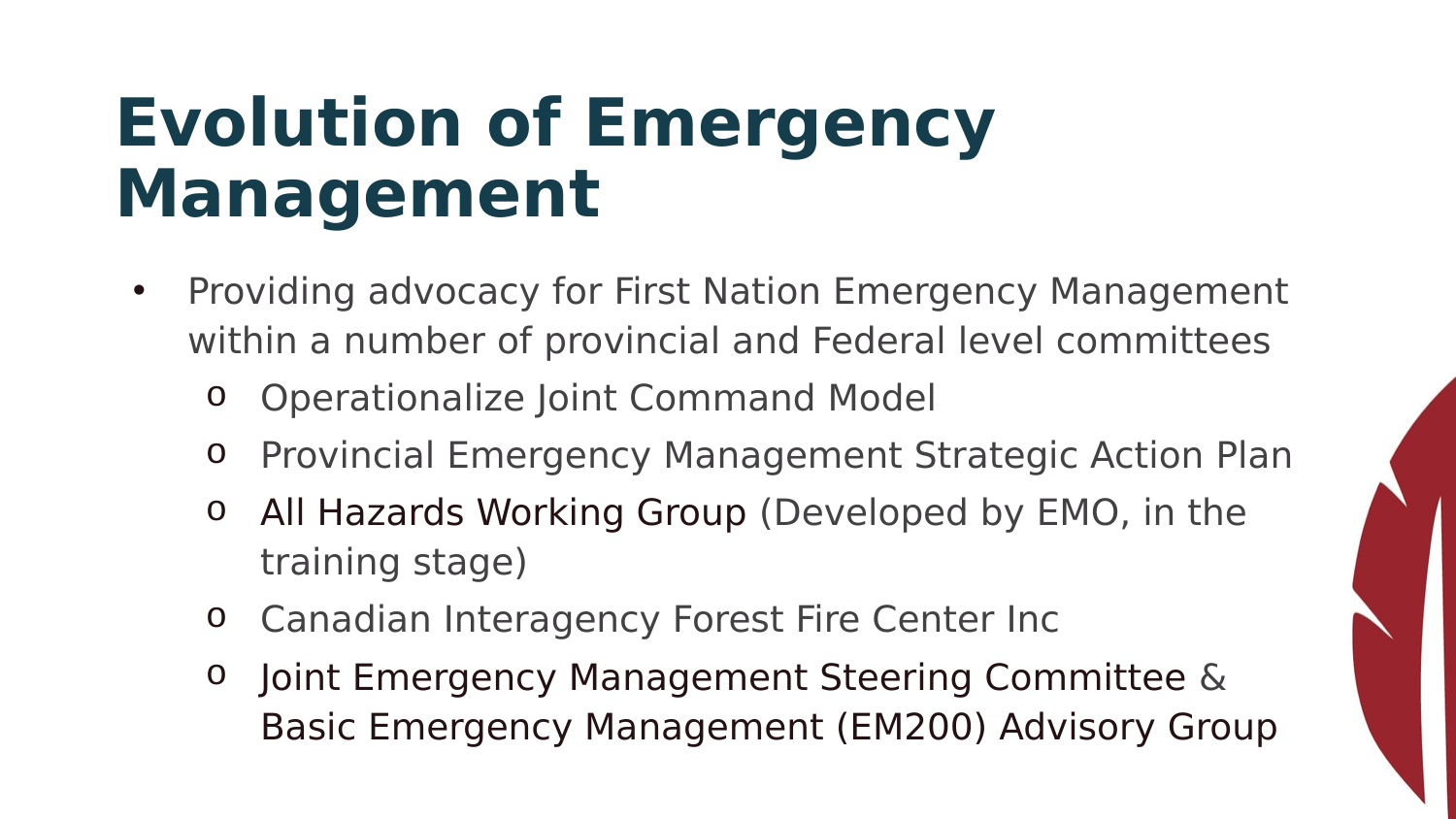

# Evolution of Emergency Management
Providing advocacy for First Nation Emergency Management within a number of provincial and Federal level committees
Operationalize Joint Command Model
Provincial Emergency Management Strategic Action Plan
All Hazards Working Group (Developed by EMO, in the training stage)
Canadian Interagency Forest Fire Center Inc
Joint Emergency Management Steering Committee & Basic Emergency Management (EM200) Advisory Group